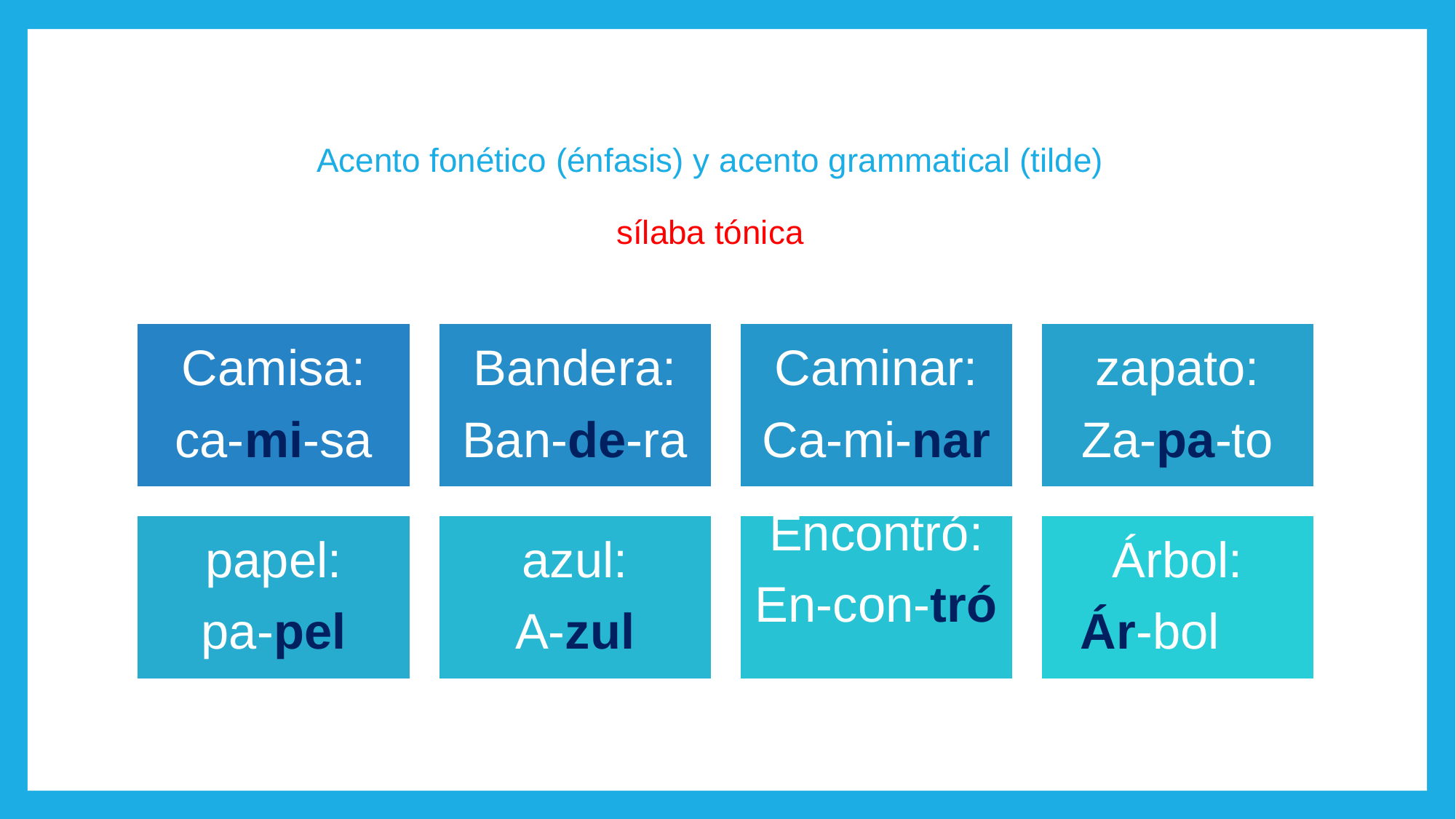

# Acento fonético (énfasis) y acento grammatical (tilde) sílaba tónica

Camisa:
ca-mi-sa
Bandera:
Ban-de-ra
Caminar:
Ca-mi-nar
zapato:
Za-pa-to
papel:
pa-pel
azul:
A-zul
Encontró:
En-con-tró
Árbol:
Ár-bol